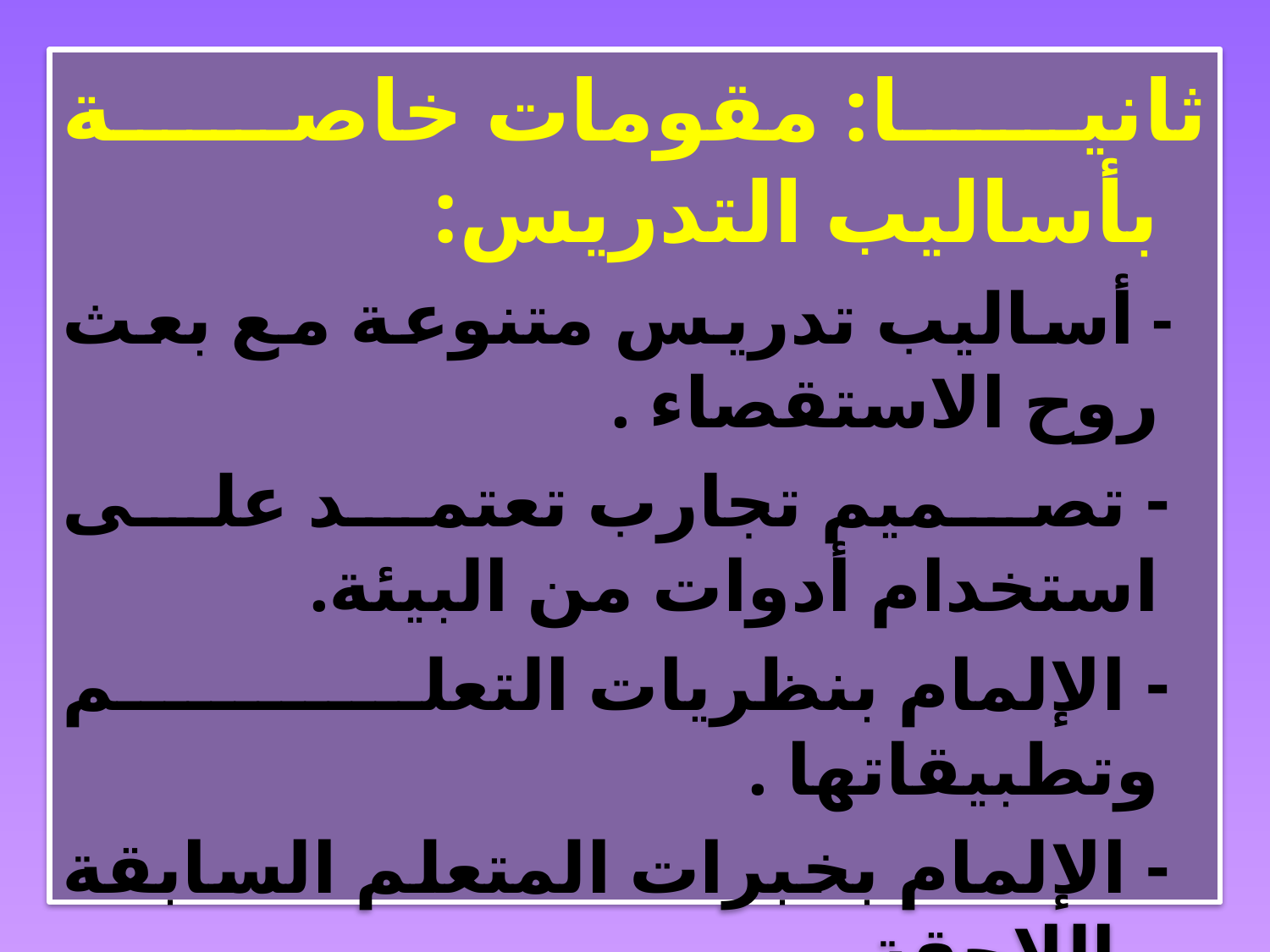

ثانيا: مقومات خاصة بأساليب التدريس:
  - أساليب تدريس متنوعة مع بعث روح الاستقصاء .
  - تصميم تجارب تعتمد على استخدام أدوات من البيئة.
  - الإلمام بنظريات التعلم وتطبيقاتها .
  - الإلمام بخبرات المتعلم السابقة واللاحقة .